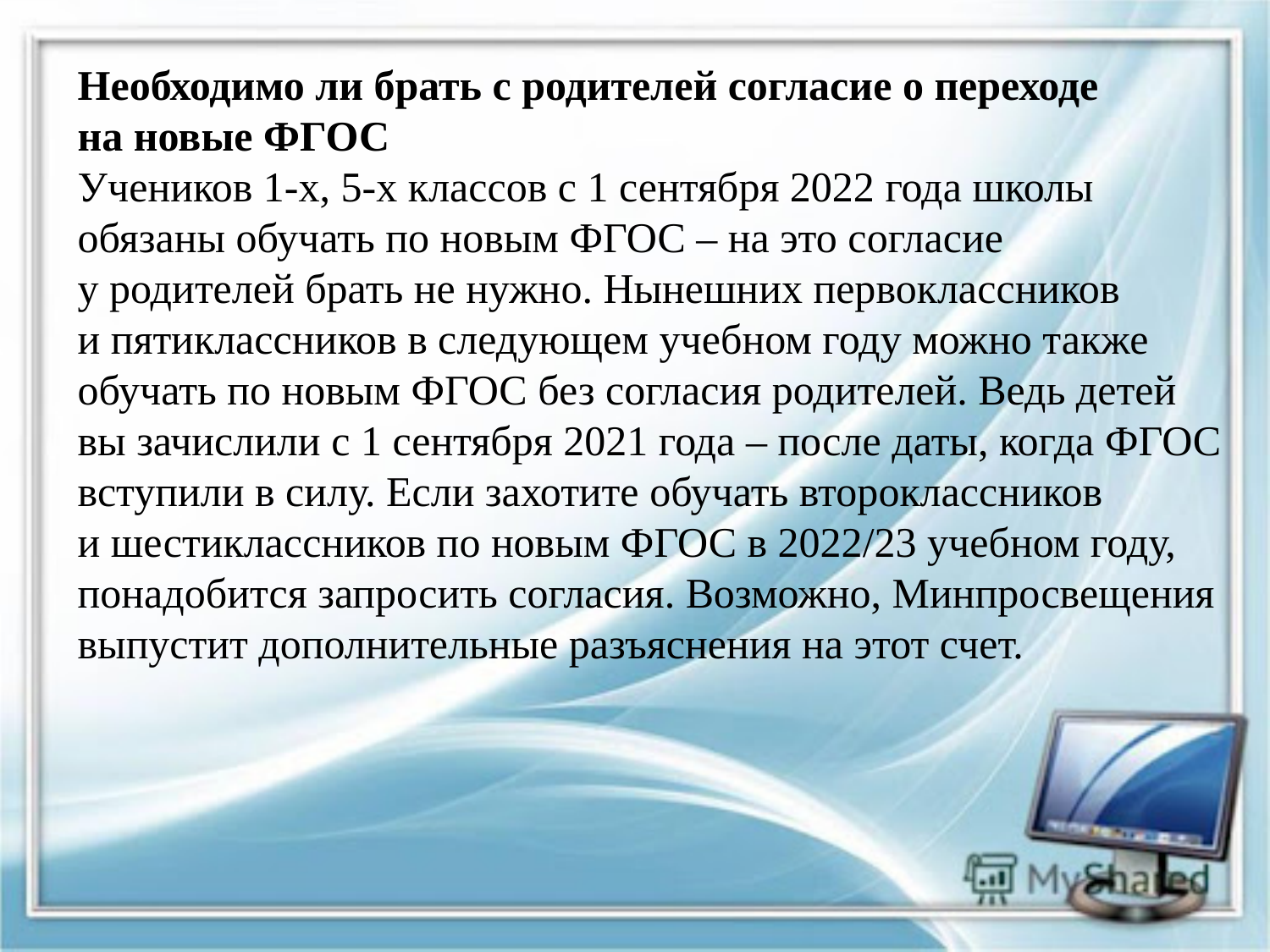

Необходимо ли брать с родителей согласие о переходе на новые ФГОС
Учеников 1-х, 5-х классов с 1 сентября 2022 года школы обязаны обучать по новым ФГОС – на это согласие у родителей брать не нужно. Нынешних первоклассников и пятиклассников в следующем учебном году можно также обучать по новым ФГОС без согласия родителей. Ведь детей вы зачислили с 1 сентября 2021 года – после даты, когда ФГОС вступили в силу. Если захотите обучать второклассников и шестиклассников по новым ФГОС в 2022/23 учебном году, понадобится запросить согласия. Возможно, Минпросвещения выпустит дополнительные разъяснения на этот счет.